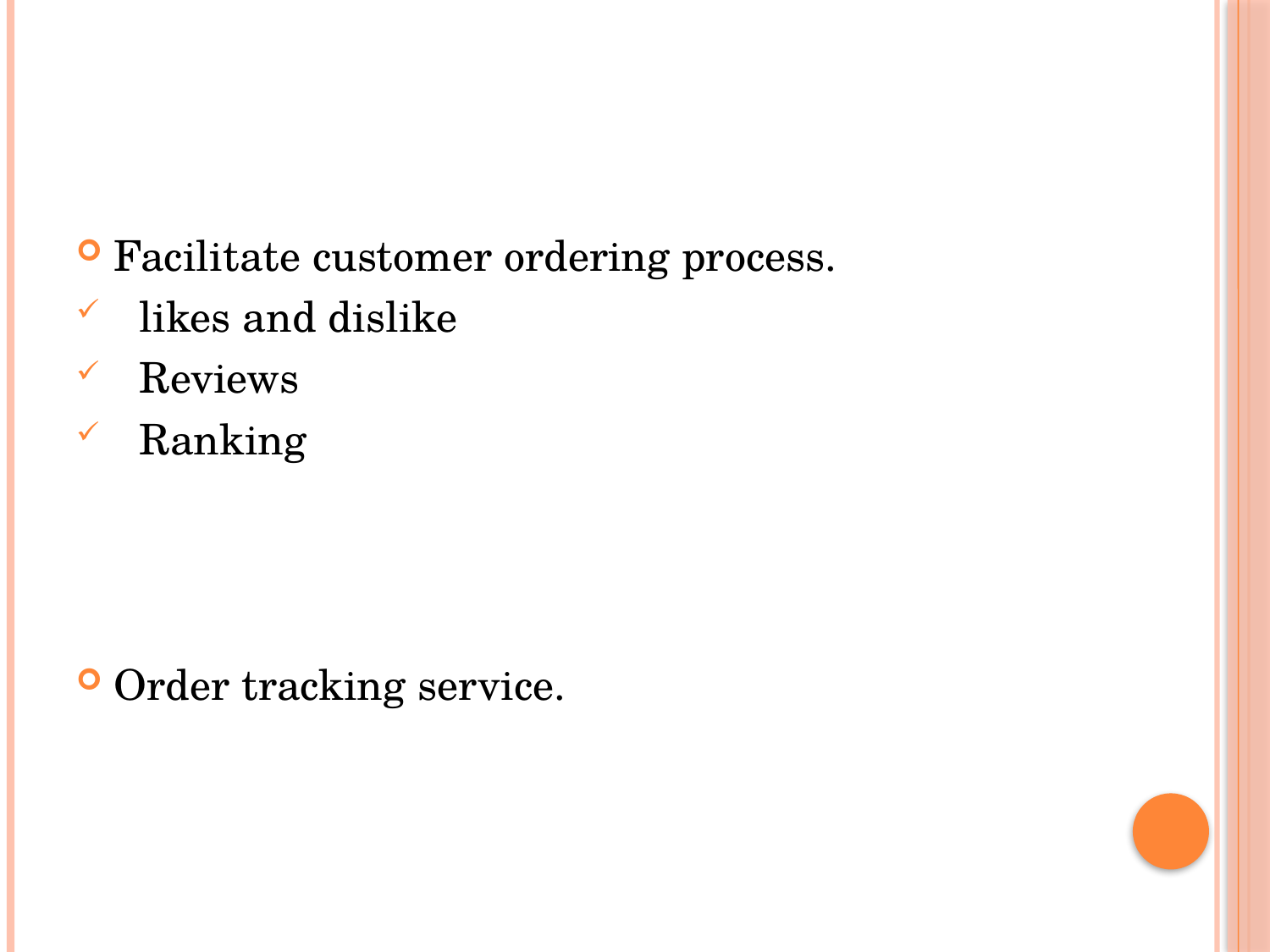

Facilitate customer ordering process.
likes and dislike
Reviews
Ranking

Order tracking service.